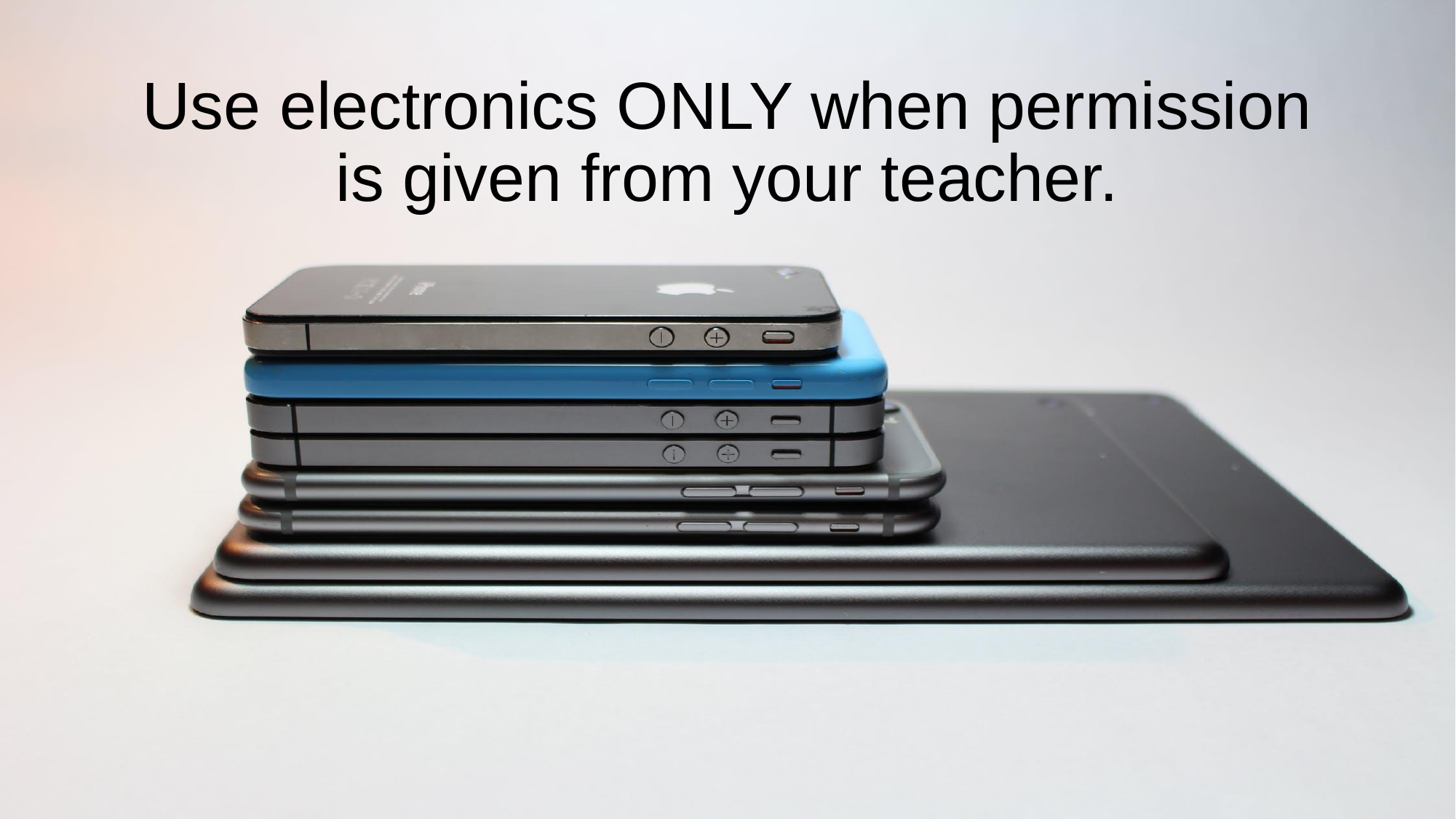

# Use electronics ONLY when permission is given from your teacher.